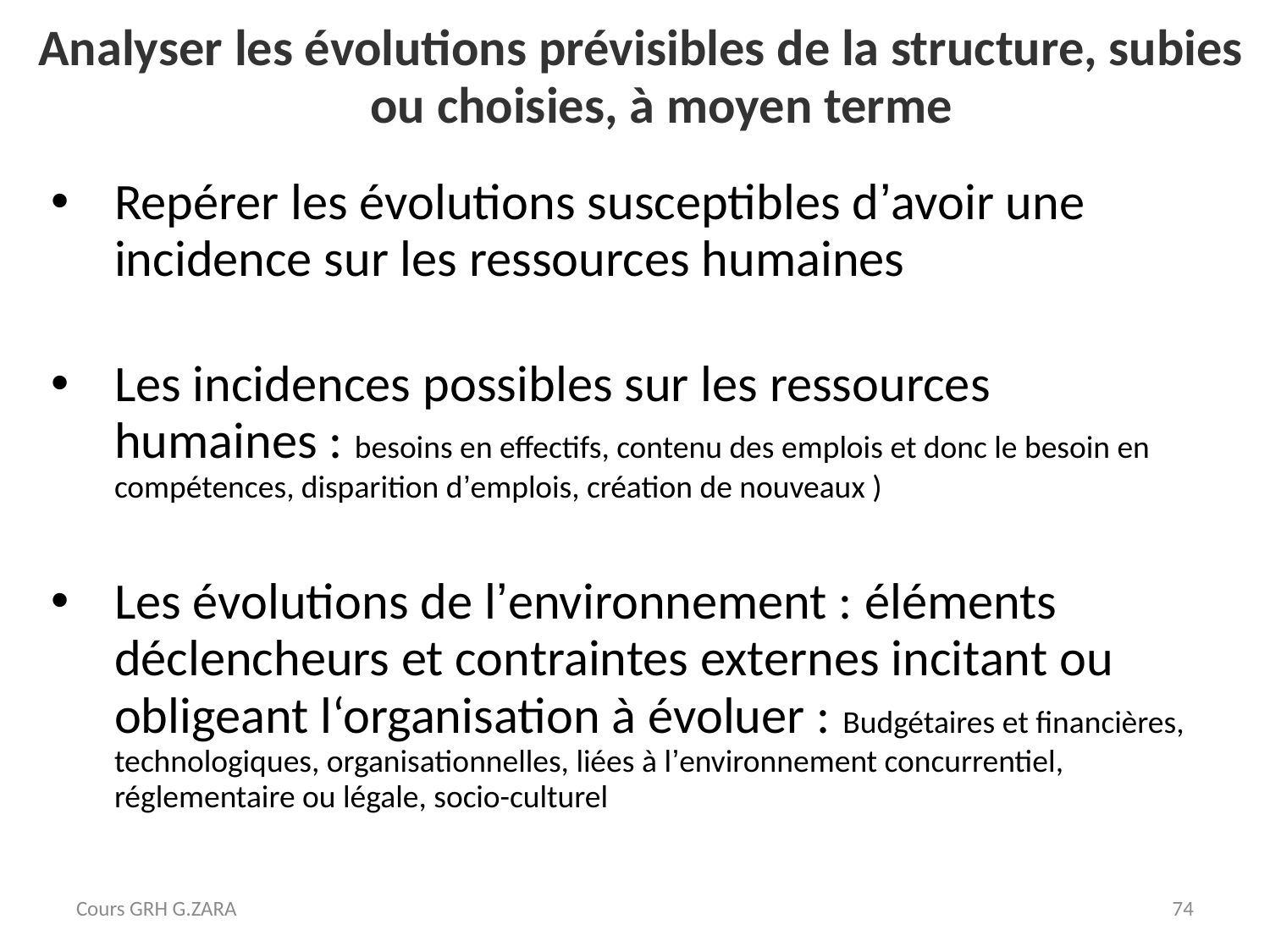

Etape 3:
Analyser les évolutions prévisibles de la structure, subies ou choisies, à moyen terme
# Repérer les évolutions susceptibles d’avoir une incidence sur les ressources humaines
Les incidences possibles sur les ressources humaines : besoins en effectifs, contenu des emplois et donc le besoin en compétences, disparition d’emplois, création de nouveaux )
Les évolutions de l’environnement : éléments déclencheurs et contraintes externes incitant ou obligeant l‘organisation à évoluer : Budgétaires et financières, technologiques, organisationnelles, liées à l’environnement concurrentiel, réglementaire ou légale, socio-culturel

Cours GRH G.ZARA
74